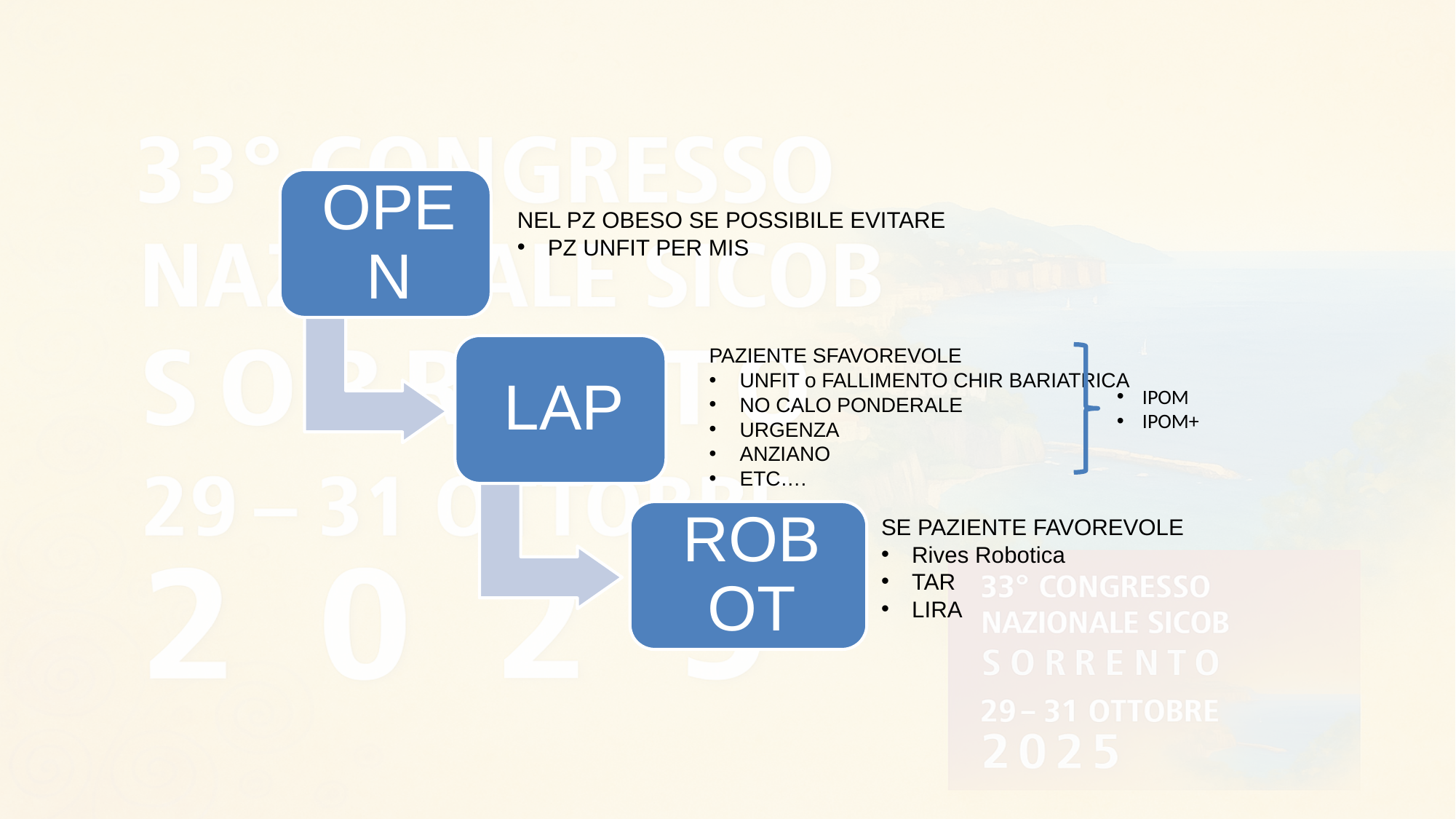

OPEN
LAP
ROBOT
NEL PZ OBESO SE POSSIBILE EVITARE
PZ UNFIT PER MIS
PAZIENTE SFAVOREVOLE
UNFIT o FALLIMENTO CHIR BARIATRICA
NO CALO PONDERALE
URGENZA
ANZIANO
ETC….

IPOM
IPOM+
SE PAZIENTE FAVOREVOLE
Rives Robotica
TAR
LIRA